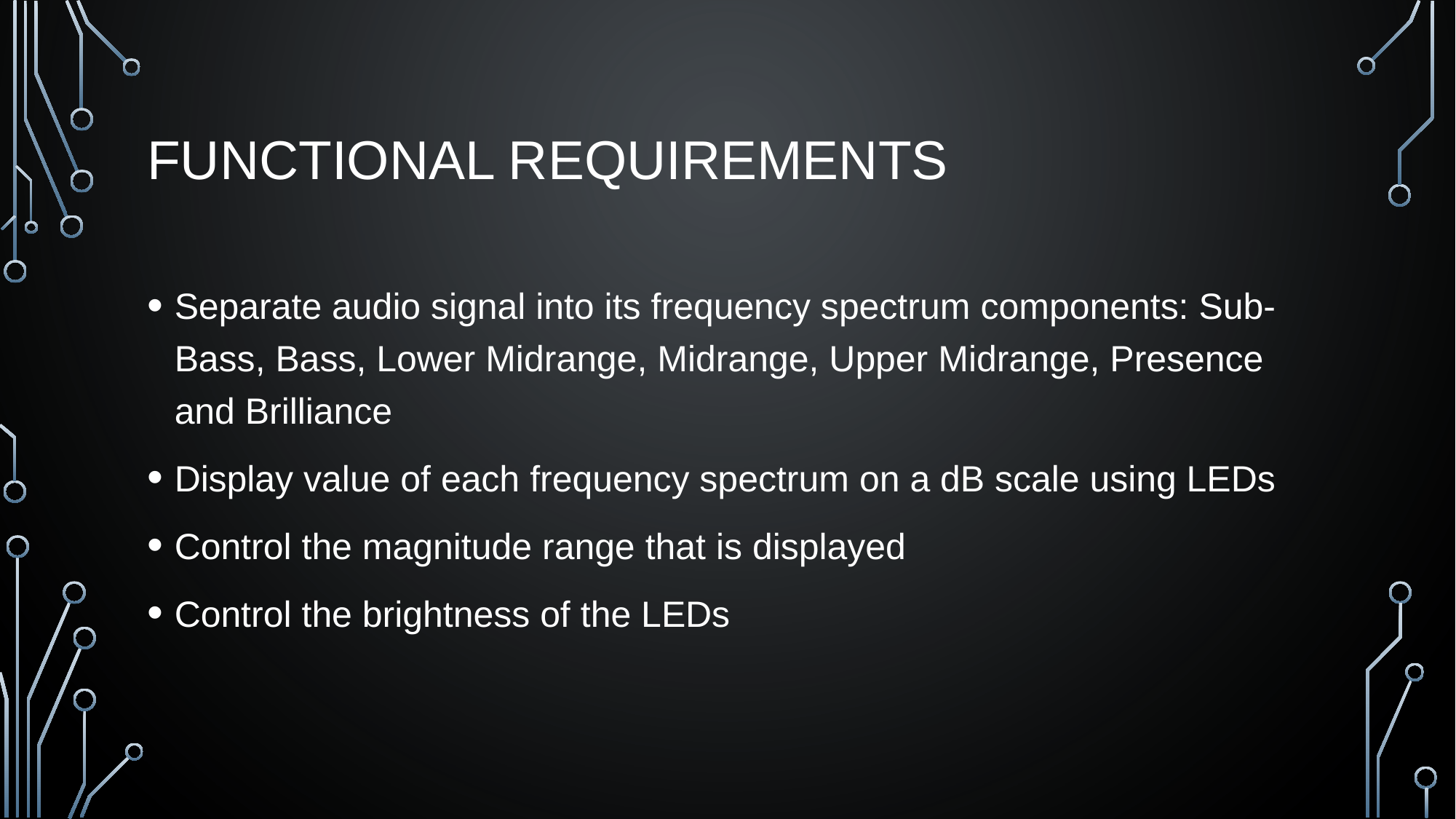

# Functional Requirements
Separate audio signal into its frequency spectrum components: Sub-Bass, Bass, Lower Midrange, Midrange, Upper Midrange, Presence and Brilliance
Display value of each frequency spectrum on a dB scale using LEDs
Control the magnitude range that is displayed
Control the brightness of the LEDs